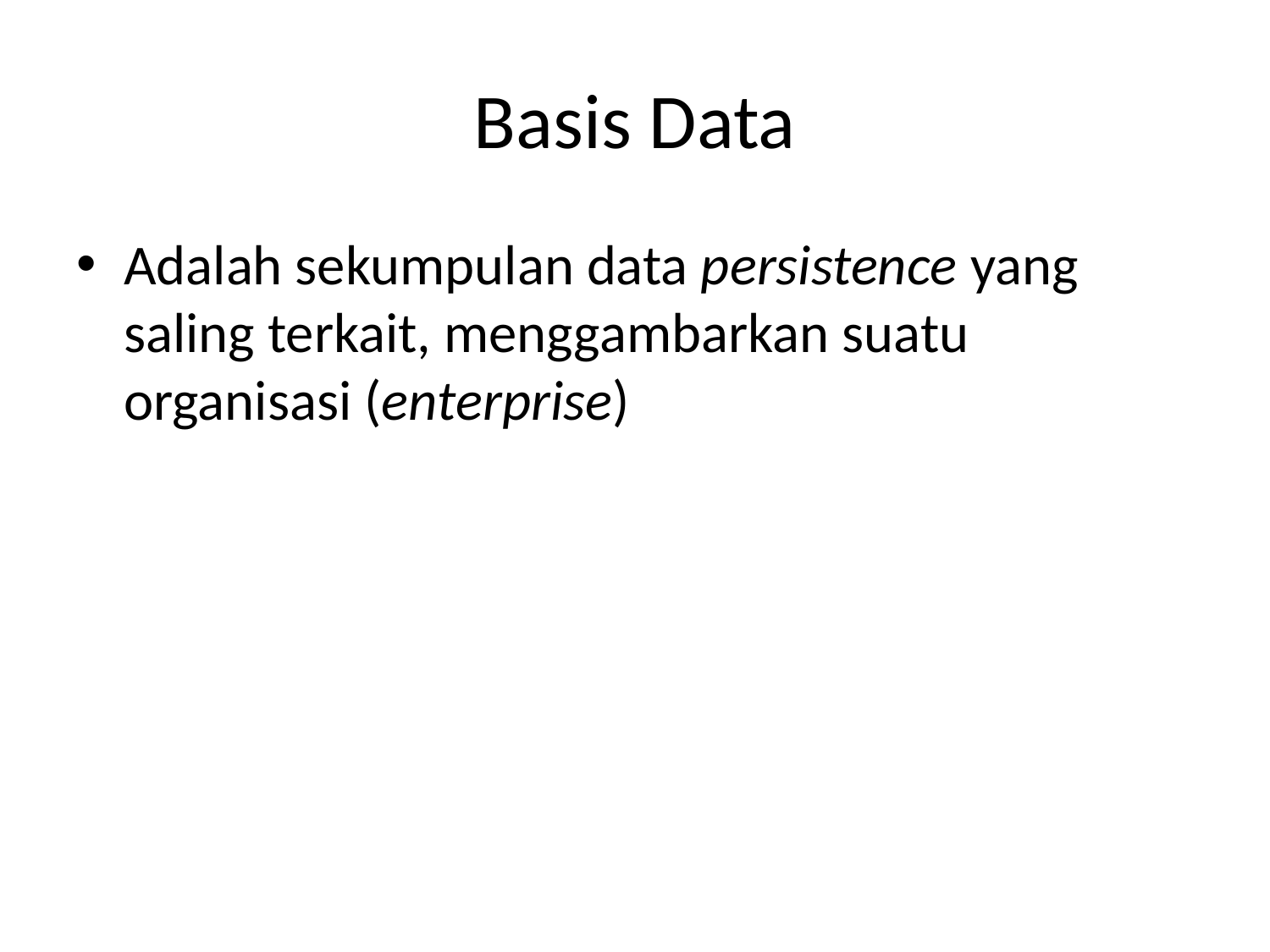

# Basis Data
Adalah sekumpulan data persistence yang saling terkait, menggambarkan suatu organisasi (enterprise)